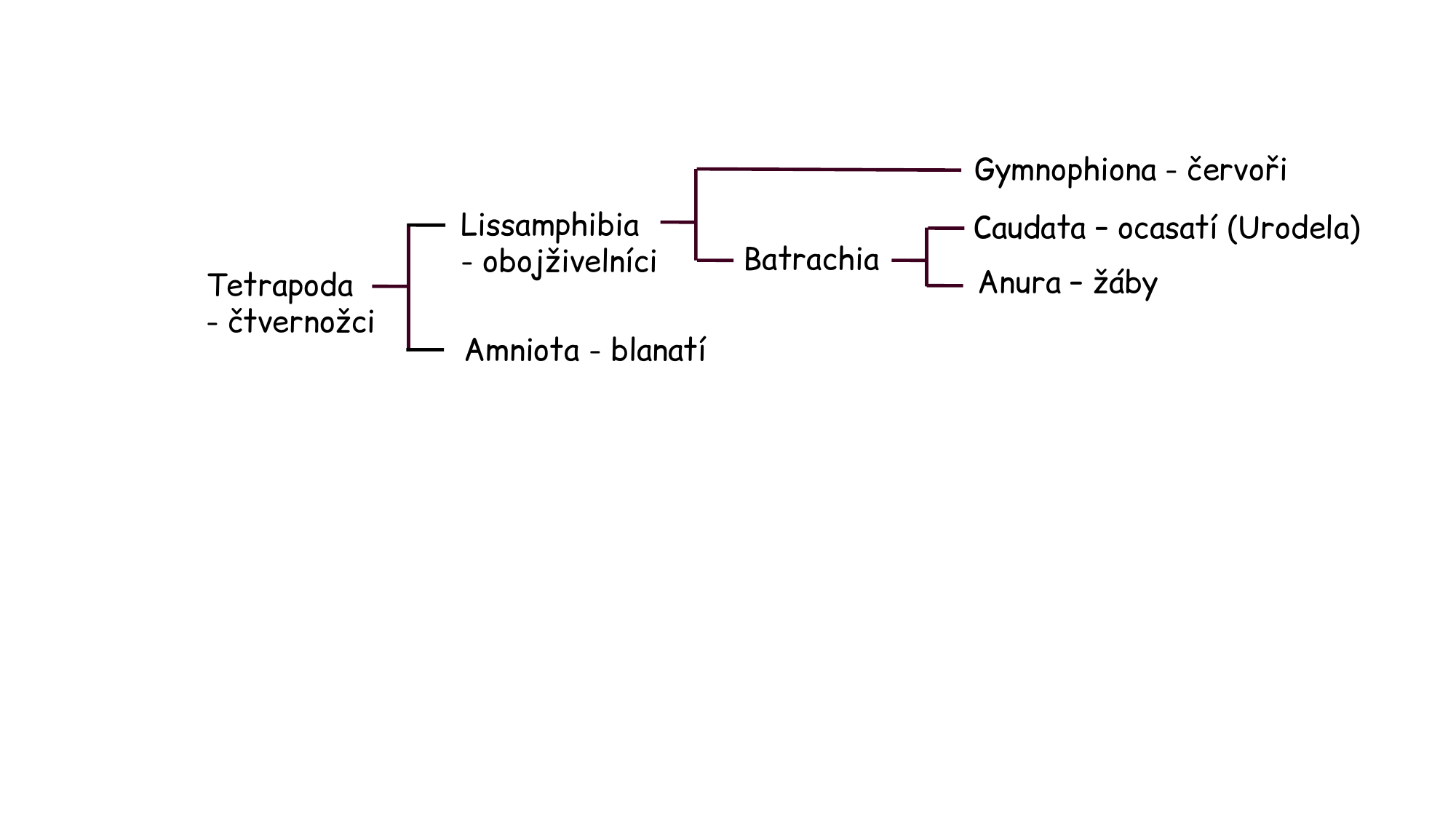

Gymnophiona - červoři

Lissamphibia
- obojživelníci
Caudata – ocasatí (Urodela)

Batrachia
Anura – žáby

Tetrapoda
- čtvernožci

Amniota - blanatí